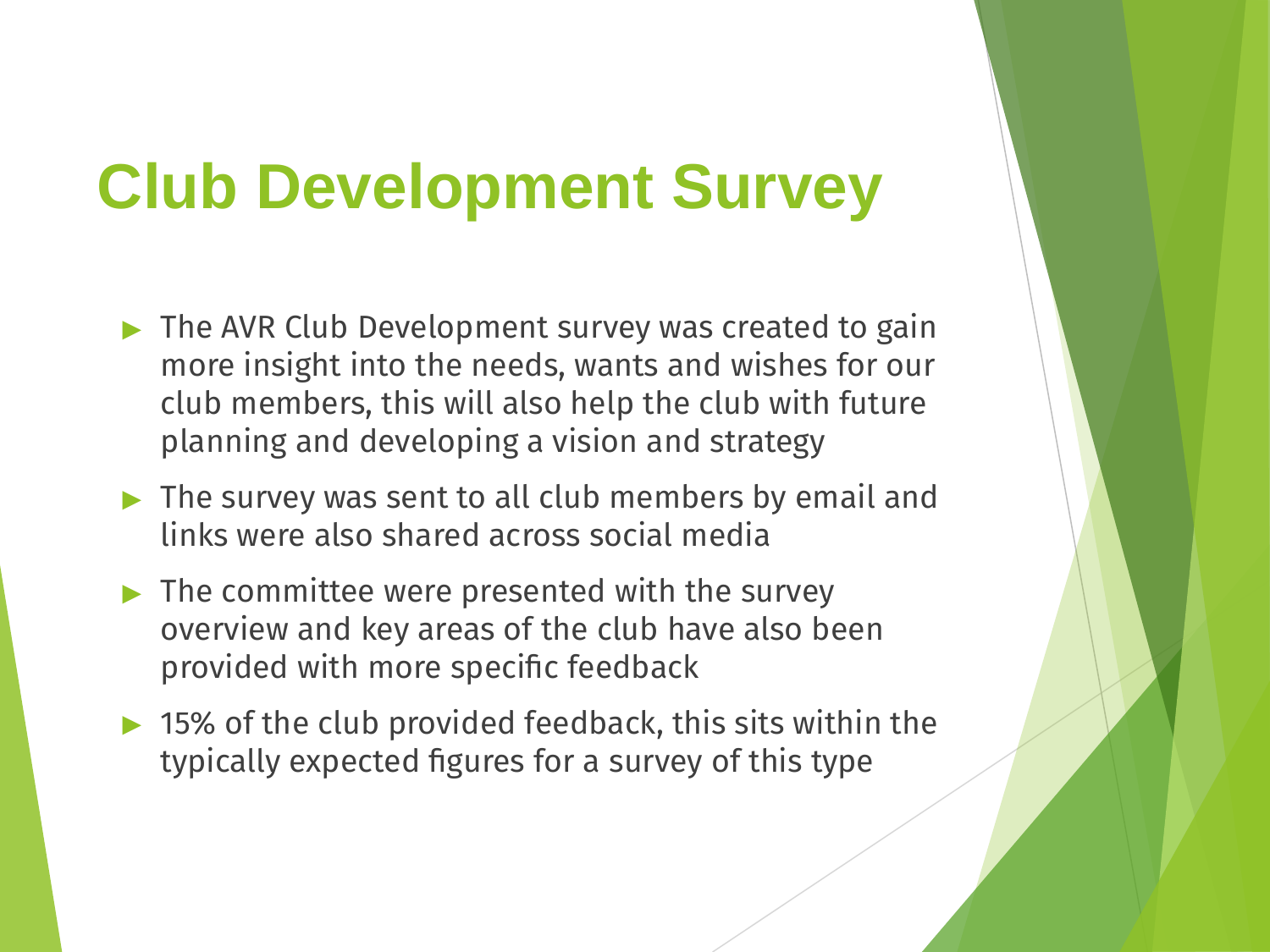

Club Development Survey
The AVR Club Development survey was created to gain more insight into the needs, wants and wishes for our club members, this will also help the club with future planning and developing a vision and strategy
The survey was sent to all club members by email and links were also shared across social media
The committee were presented with the survey overview and key areas of the club have also been provided with more specific feedback
15% of the club provided feedback, this sits within the typically expected figures for a survey of this type